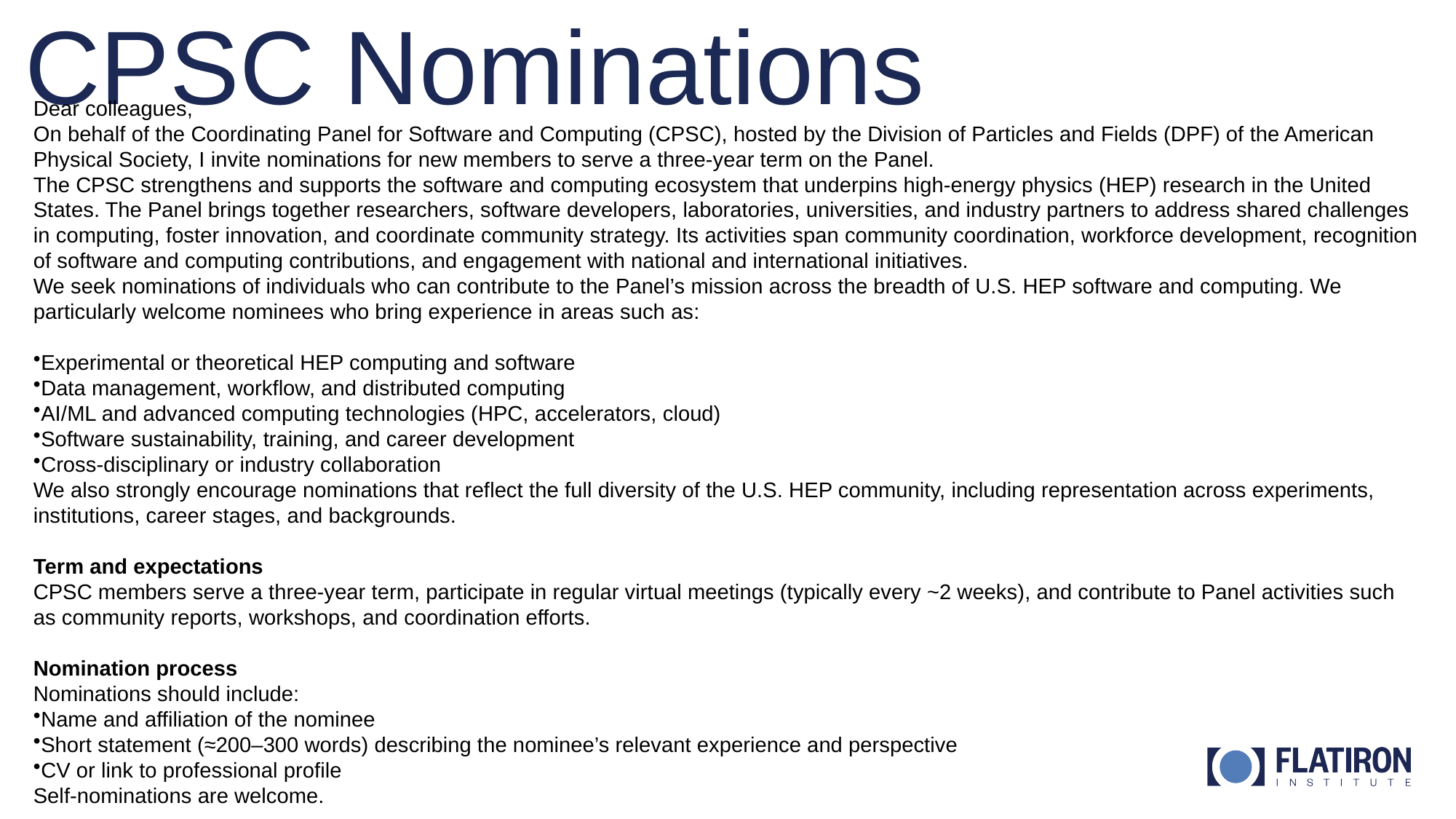

# CPSC Nominations
Dear colleagues,
On behalf of the Coordinating Panel for Software and Computing (CPSC), hosted by the Division of Particles and Fields (DPF) of the American Physical Society, I invite nominations for new members to serve a three-year term on the Panel.
The CPSC strengthens and supports the software and computing ecosystem that underpins high-energy physics (HEP) research in the United States. The Panel brings together researchers, software developers, laboratories, universities, and industry partners to address shared challenges in computing, foster innovation, and coordinate community strategy. Its activities span community coordination, workforce development, recognition of software and computing contributions, and engagement with national and international initiatives.
We seek nominations of individuals who can contribute to the Panel’s mission across the breadth of U.S. HEP software and computing. We particularly welcome nominees who bring experience in areas such as:

Experimental or theoretical HEP computing and software
Data management, workflow, and distributed computing
AI/ML and advanced computing technologies (HPC, accelerators, cloud)
Software sustainability, training, and career development
Cross-disciplinary or industry collaboration
We also strongly encourage nominations that reflect the full diversity of the U.S. HEP community, including representation across experiments, institutions, career stages, and backgrounds.

Term and expectations
CPSC members serve a three-year term, participate in regular virtual meetings (typically every ~2 weeks), and contribute to Panel activities such as community reports, workshops, and coordination efforts.

Nomination process
Nominations should include:
Name and affiliation of the nominee
Short statement (≈200–300 words) describing the nominee’s relevant experience and perspective
CV or link to professional profile
Self-nominations are welcome.